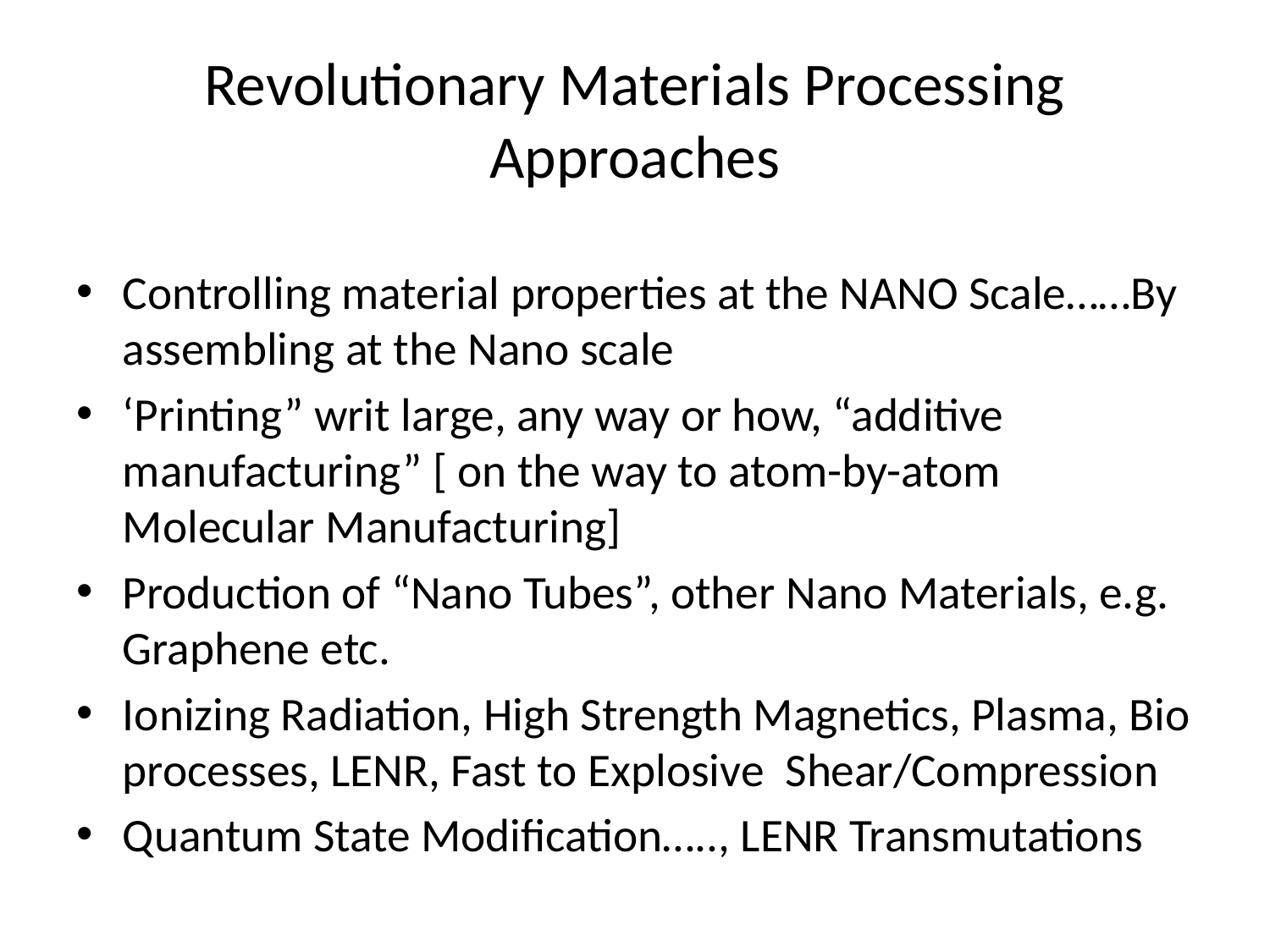

# Revolutionary Materials Processing Approaches
Controlling material properties at the NANO Scale……By assembling at the Nano scale
‘Printing” writ large, any way or how, “additive manufacturing” [ on the way to atom-by-atom Molecular Manufacturing]
Production of “Nano Tubes”, other Nano Materials, e.g. Graphene etc.
Ionizing Radiation, High Strength Magnetics, Plasma, Bio processes, LENR, Fast to Explosive  Shear/Compression
Quantum State Modification….., LENR Transmutations